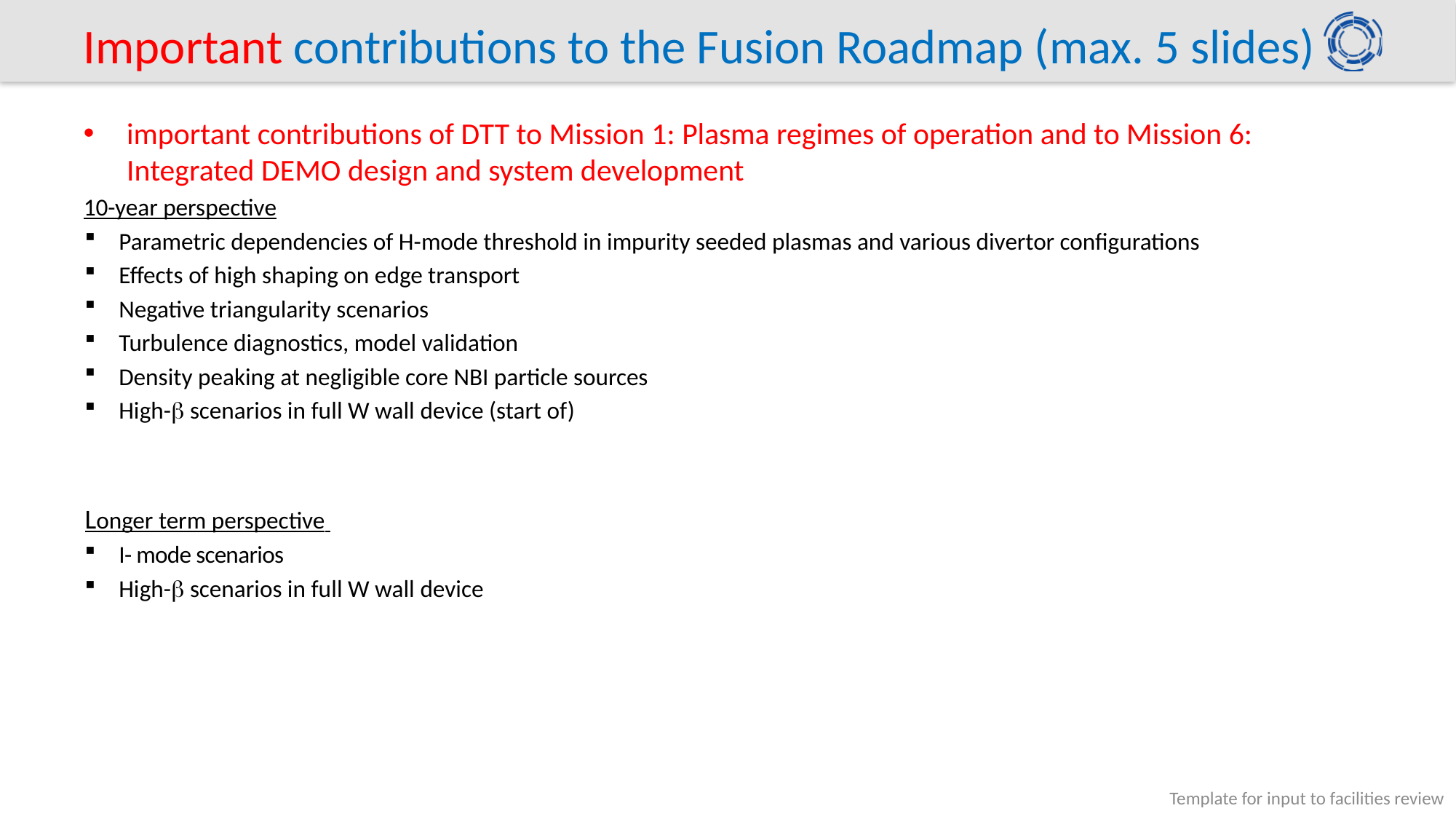

# Important contributions to the Fusion Roadmap (max. 5 slides)
important contributions of DTT to Mission 1: Plasma regimes of operation and to Mission 6: Integrated DEMO design and system development
10-year perspective
Parametric dependencies of H-mode threshold in impurity seeded plasmas and various divertor configurations
Effects of high shaping on edge transport
Negative triangularity scenarios
Turbulence diagnostics, model validation
Density peaking at negligible core NBI particle sources
High-β scenarios in full W wall device (start of)

Longer term perspective
I- mode scenarios
High-β scenarios in full W wall device

Template for input to facilities review